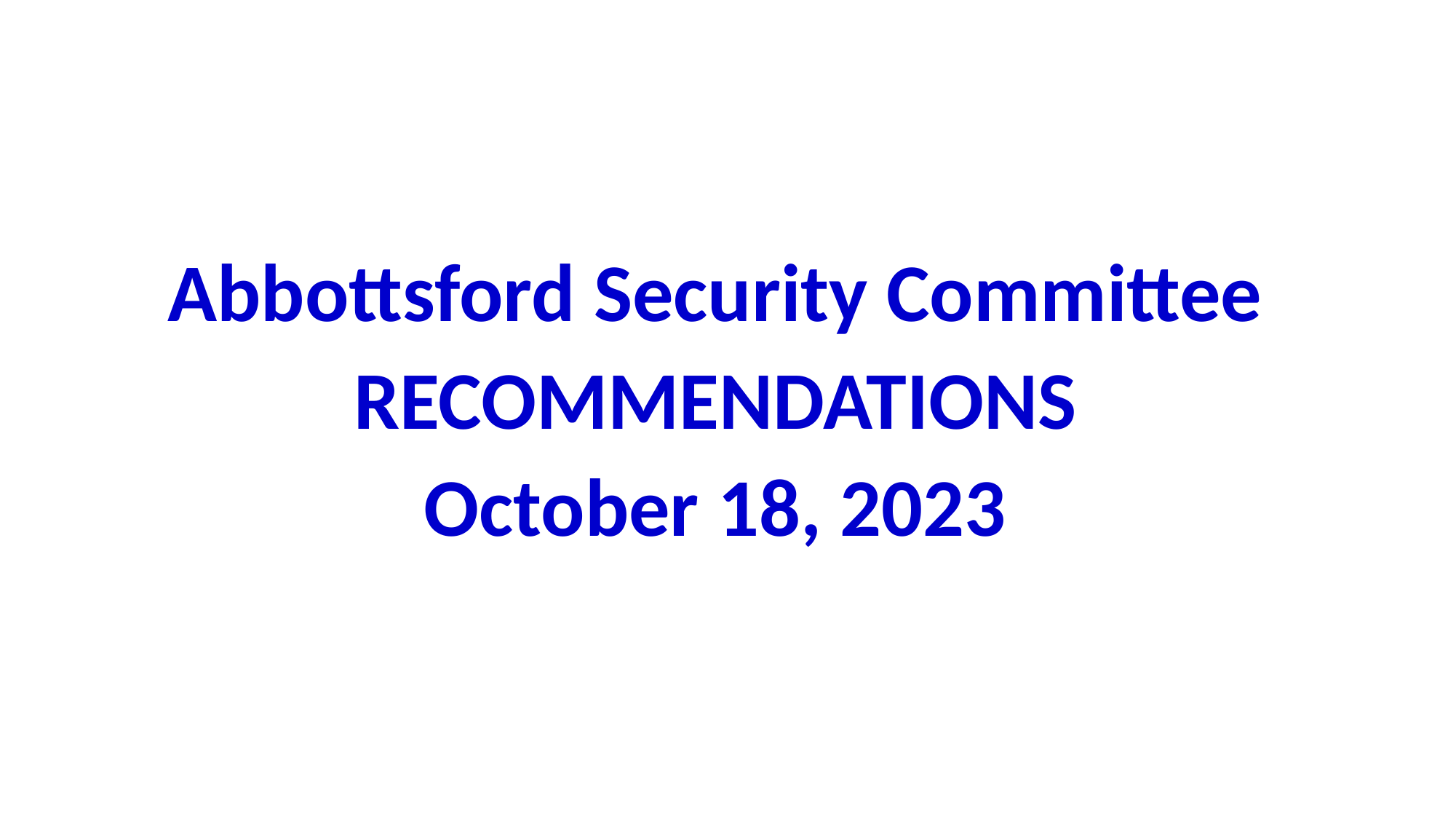

Abbottsford Security Committee
RECOMMENDATIONS
October 18, 2023